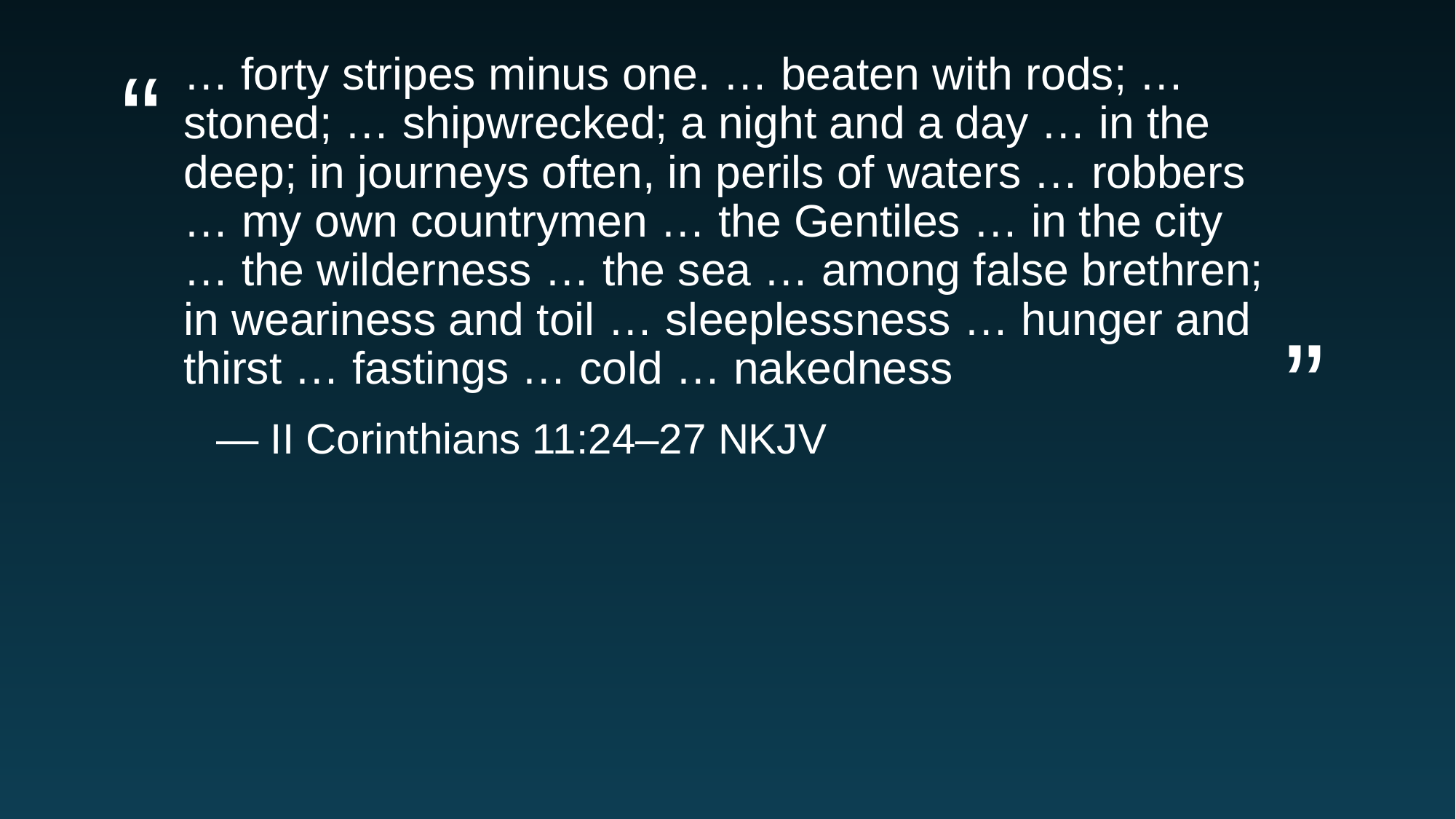

# … forty stripes minus one. … beaten with rods; … stoned; … shipwrecked; a night and a day … in the deep; in journeys often, in perils of waters … robbers … my own countrymen … the Gentiles … in the city … the wilderness … the sea … among false brethren; in weariness and toil … sleeplessness … hunger and thirst … fastings … cold … nakedness
— II Corinthians 11:24–27 NKJV